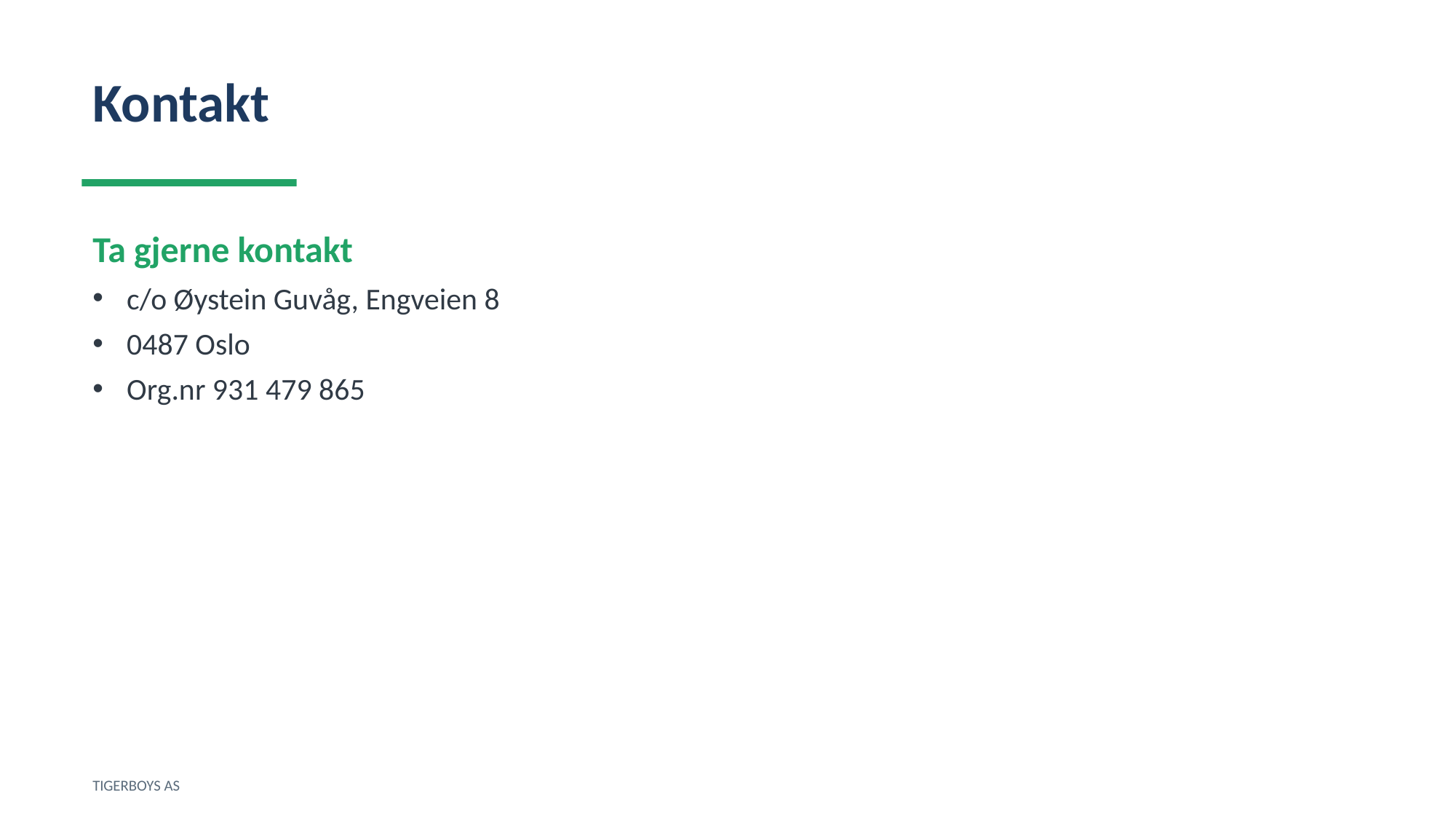

Kontakt

Ta gjerne kontakt
c/o Øystein Guvåg, Engveien 8
0487 Oslo
Org.nr 931 479 865
TIGERBOYS AS